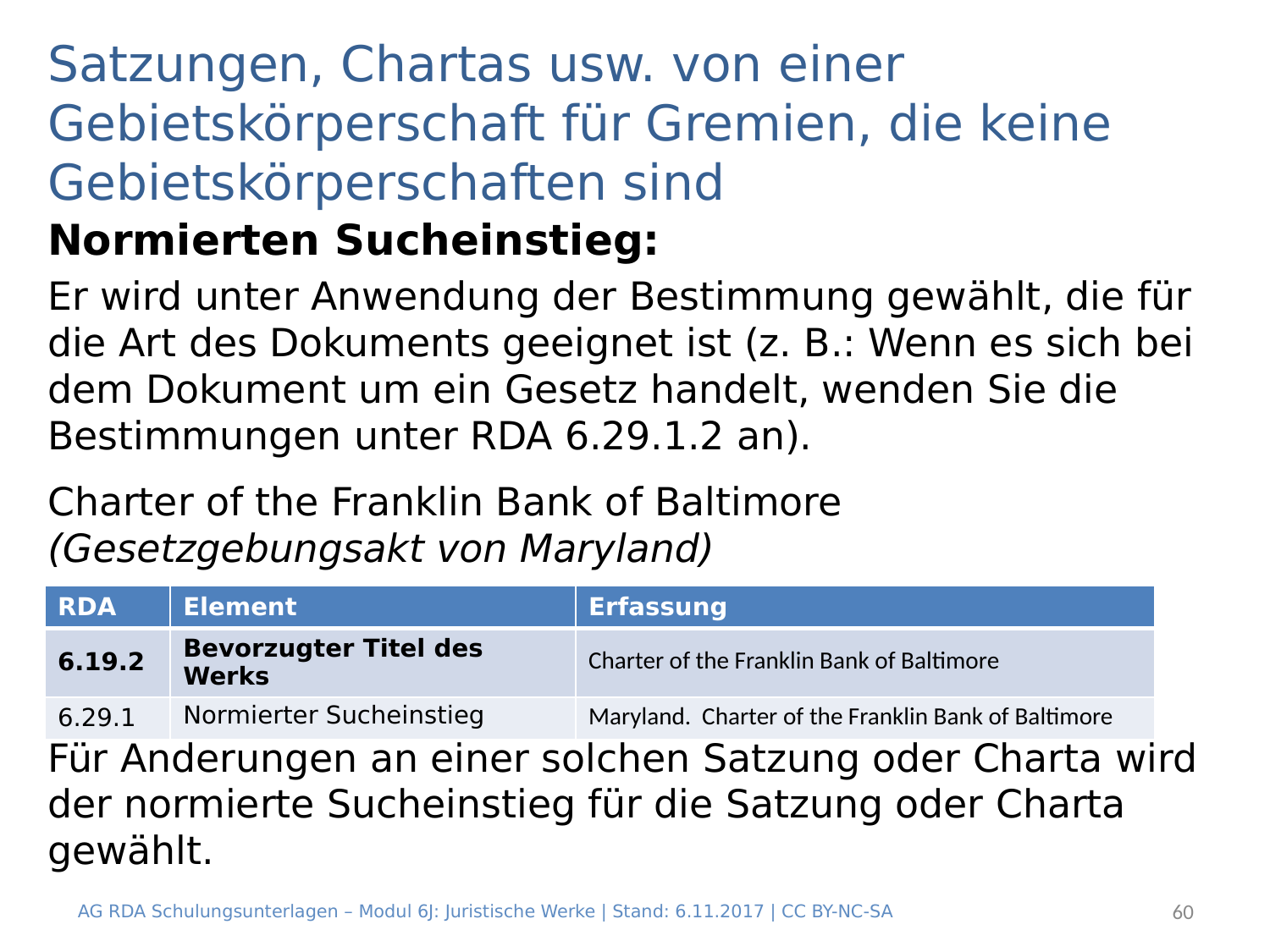

# Satzungen, Chartas usw. von einer Gebietskörperschaft für Gremien, die keine Gebietskörperschaften sind
Normierten Sucheinstieg:
Er wird unter Anwendung der Bestimmung gewählt, die für die Art des Dokuments geeignet ist (z. B.: Wenn es sich bei dem Dokument um ein Gesetz handelt, wenden Sie die Bestimmungen unter RDA 6.29.1.2 an).

Charter of the Franklin Bank of Baltimore (Gesetzgebungsakt von Maryland)

Für Änderungen an einer solchen Satzung oder Charta wird der normierte Sucheinstieg für die Satzung oder Charta gewählt.

| RDA | Element | Erfassung |
| --- | --- | --- |
| 6.19.2 | Bevorzugter Titel des Werks | Charter of the Franklin Bank of Baltimore |
| 6.29.1 | Normierter Sucheinstieg | Maryland. Charter of the Franklin Bank of Baltimore |
AG RDA Schulungsunterlagen – Modul 6J: Juristische Werke | Stand: 6.11.2017 | CC BY-NC-SA
60